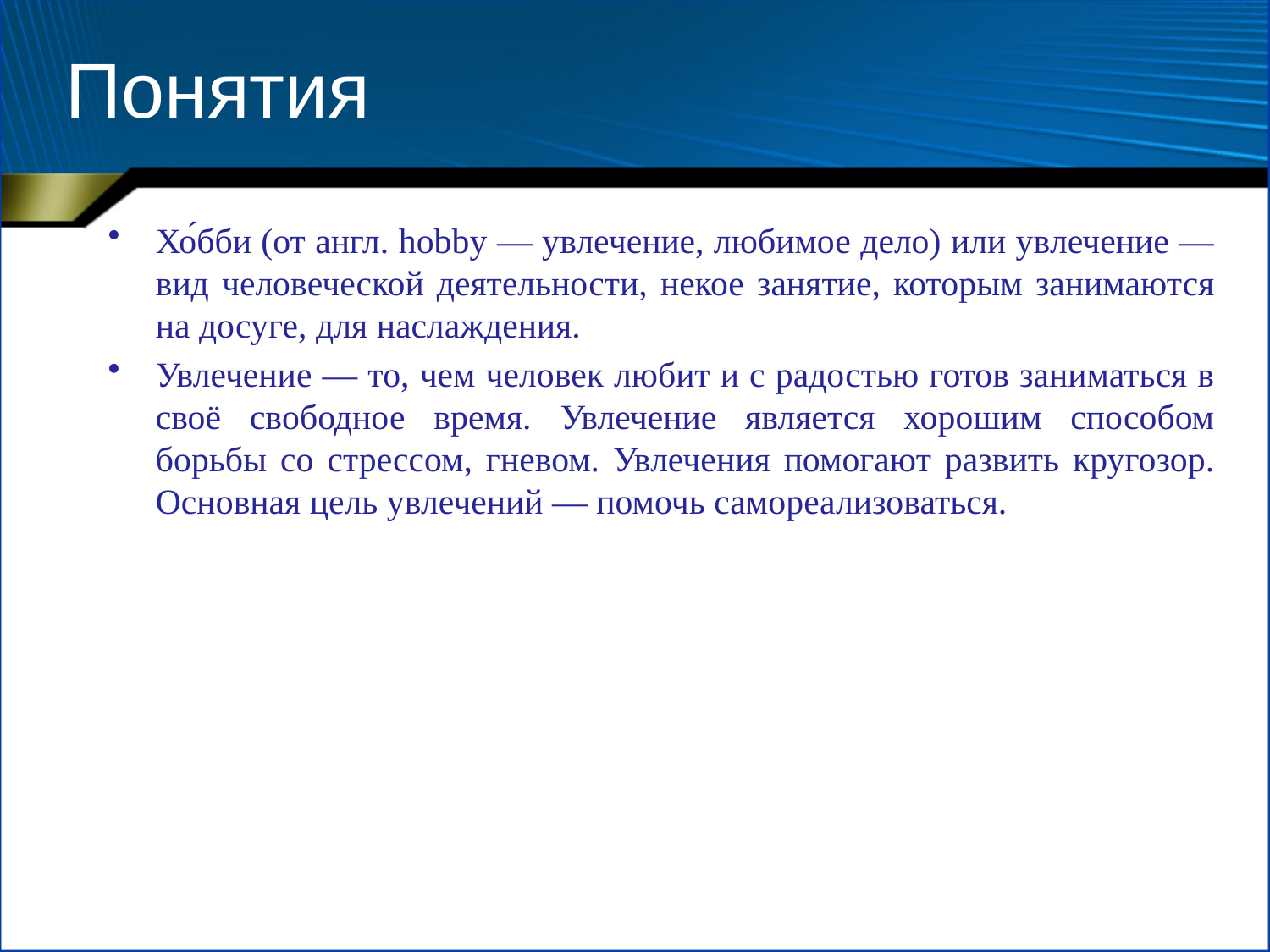

# Понятия
Хо́бби (от англ. hobby — увлечение, любимое дело) или увлечение — вид человеческой деятельности, некое занятие, которым занимаются на досуге, для наслаждения.
Увлечение — то, чем человек любит и с радостью готов заниматься в своё свободное время. Увлечение является хорошим способом борьбы со стрессом, гневом. Увлечения помогают развить кругозор. Основная цель увлечений — помочь самореализоваться.